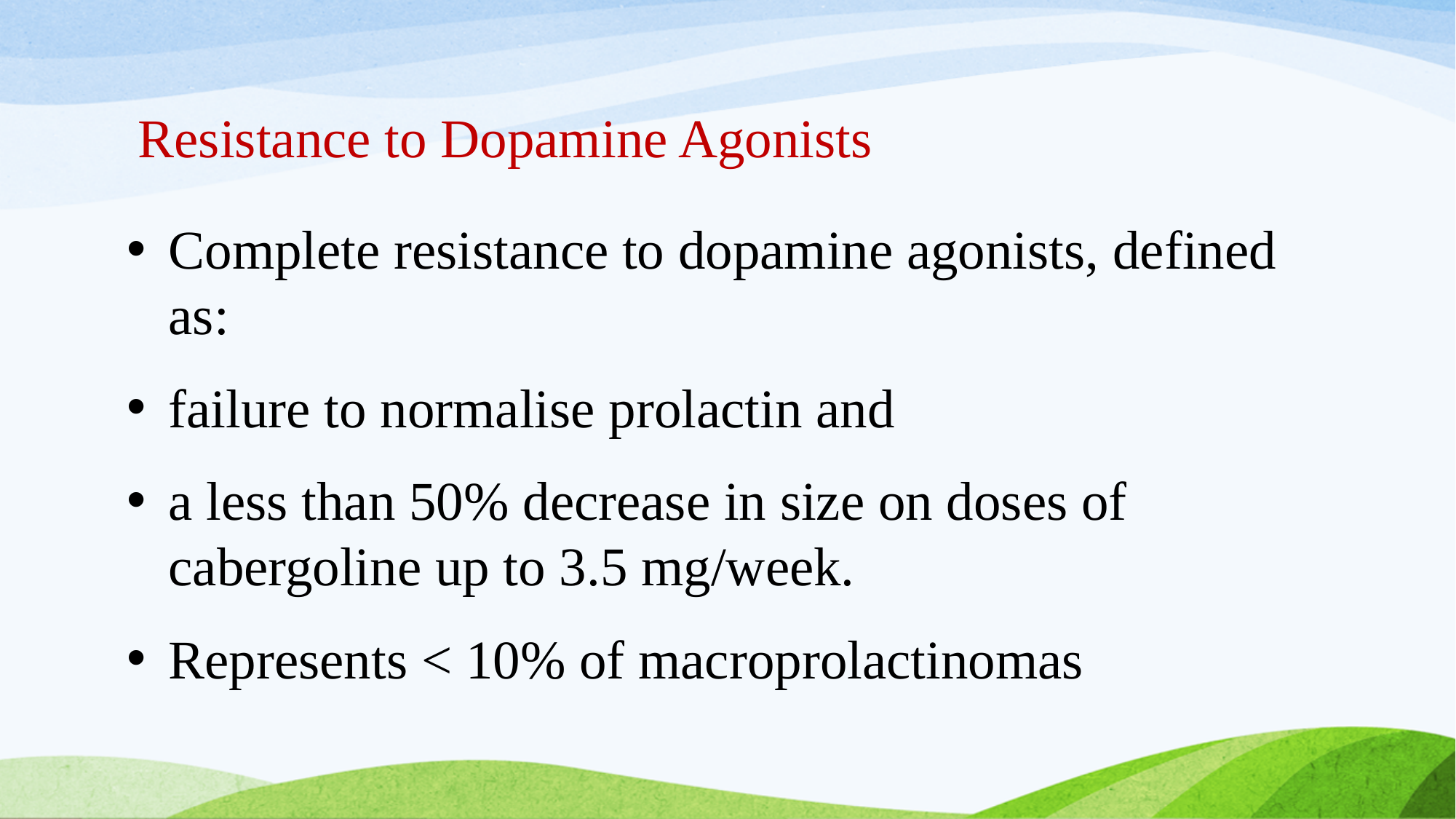

# Resistance to Dopamine Agonists
Complete resistance to dopamine agonists, defined as:
failure to normalise prolactin and
a less than 50% decrease in size on doses of cabergoline up to 3.5 mg/week.
Represents < 10% of macroprolactinomas